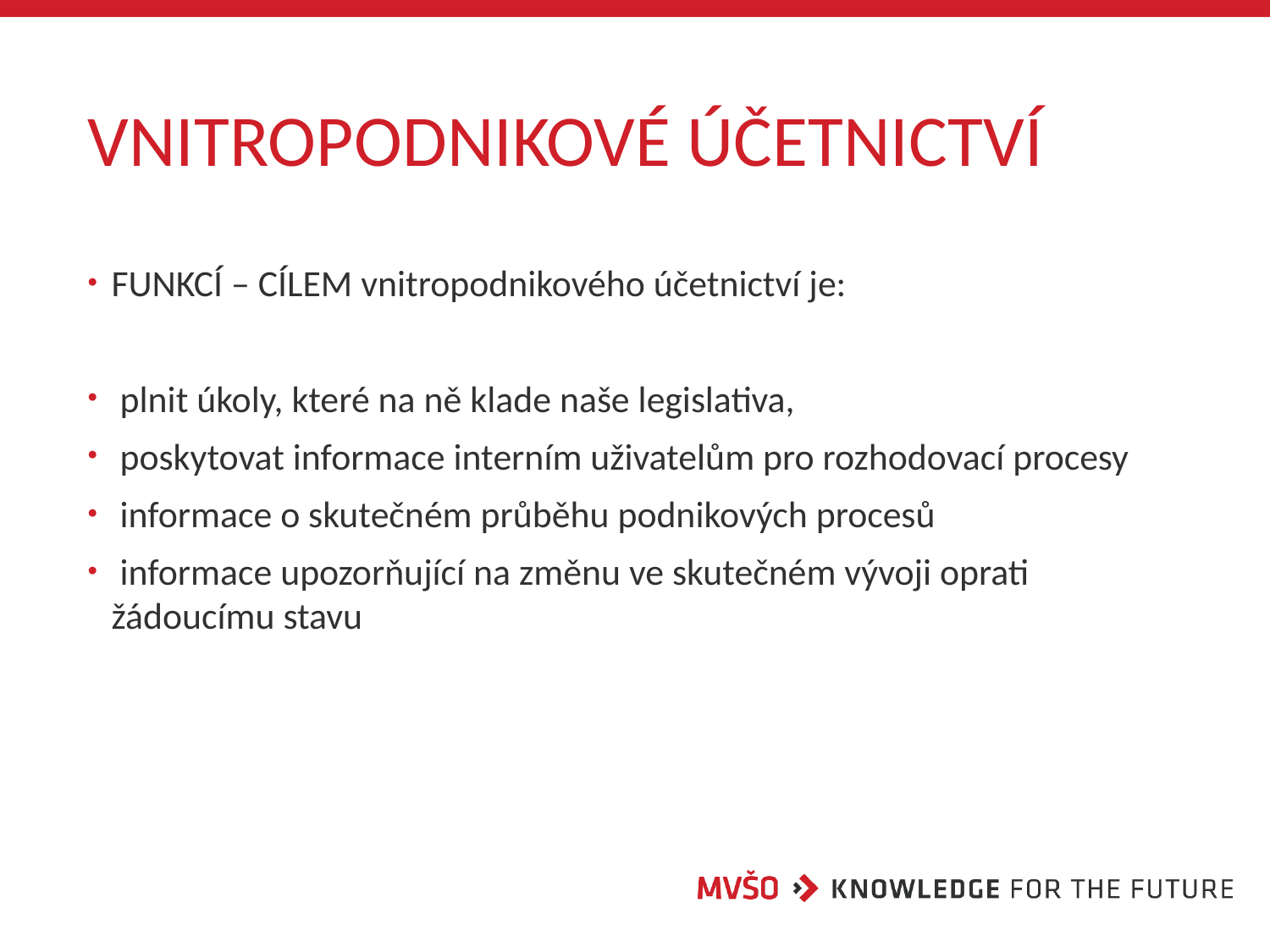

# VNITROPODNIKOVÉ ÚČETNICTVÍ
FUNKCÍ – CÍLEM vnitropodnikového účetnictví je:

 plnit úkoly, které na ně klade naše legislativa,
 poskytovat informace interním uživatelům pro rozhodovací procesy
 informace o skutečném průběhu podnikových procesů
 informace upozorňující na změnu ve skutečném vývoji oprati žádoucímu stavu